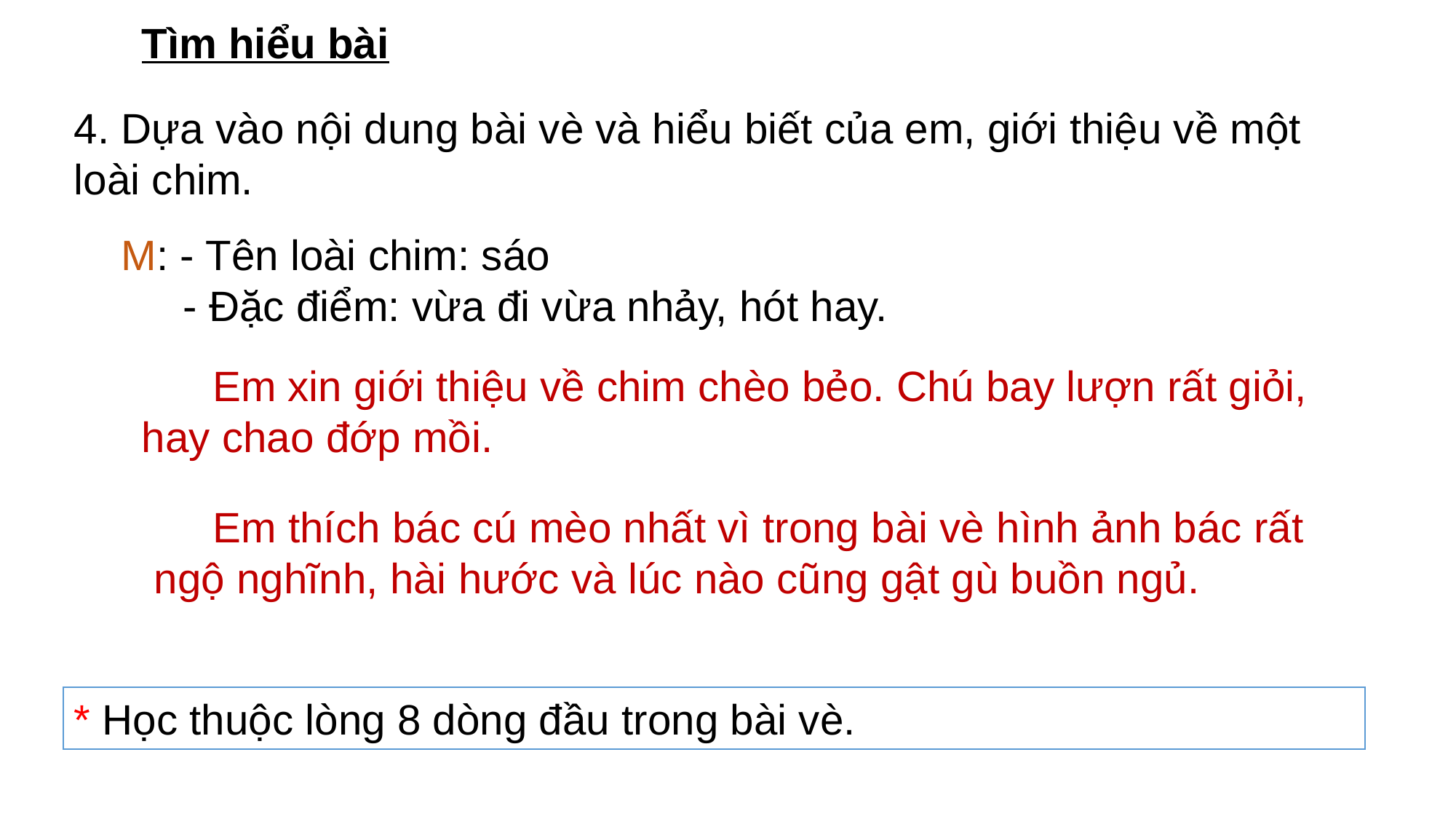

Tìm hiểu bài
4. Dựa vào nội dung bài vè và hiểu biết của em, giới thiệu về một loài chim.
    M: - Tên loài chim: sáo
 	- Đặc điểm: vừa đi vừa nhảy, hót hay.
      Em xin giới thiệu về chim chèo bẻo. Chú bay lượn rất giỏi, hay chao đớp mồi.
     Em thích bác cú mèo nhất vì trong bài vè hình ảnh bác rất ngộ nghĩnh, hài hước và lúc nào cũng gật gù buồn ngủ.
* Học thuộc lòng 8 dòng đầu trong bài vè.